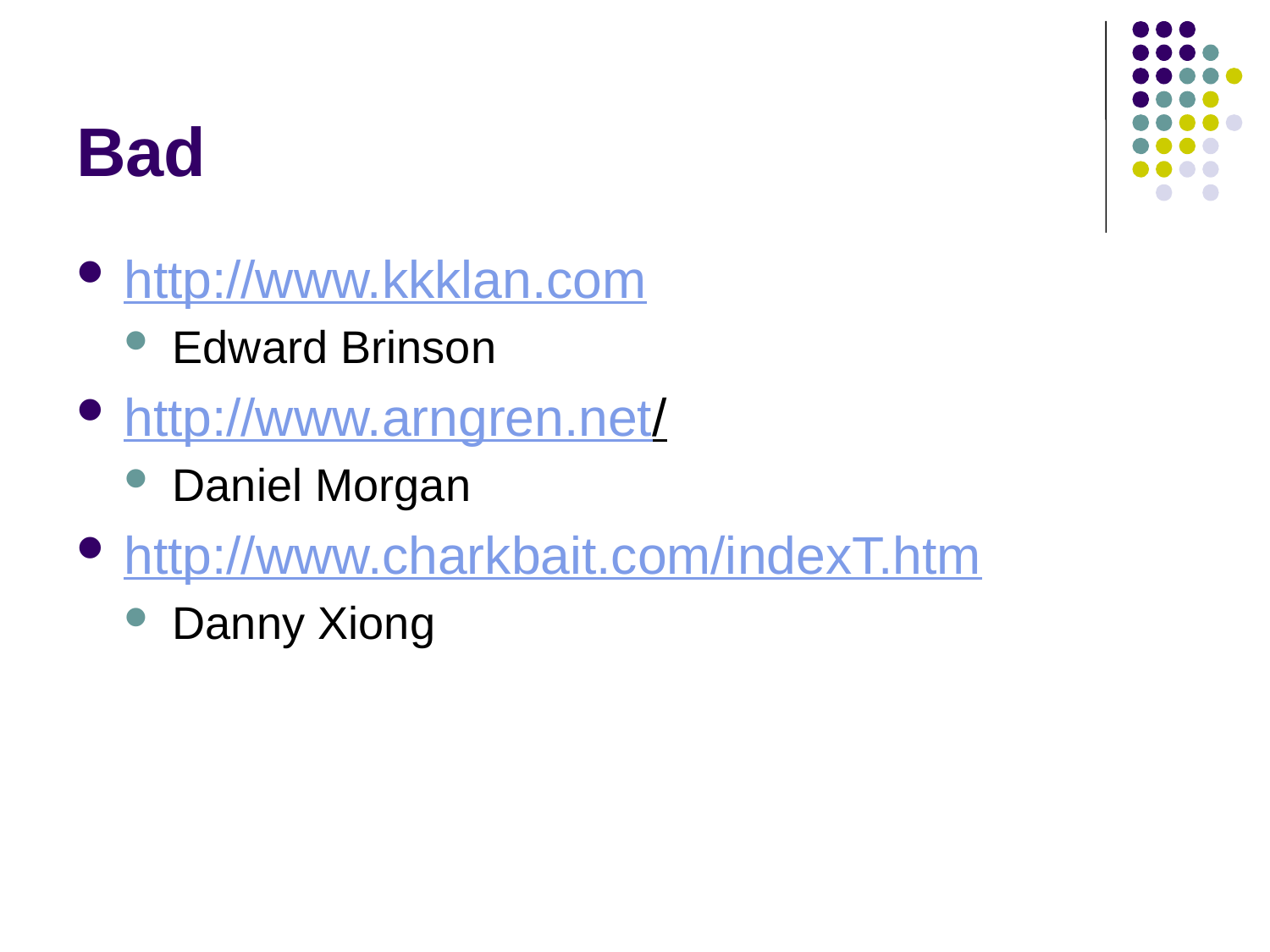

# Bad
http://www.kkklan.com
Edward Brinson
http://www.arngren.net/
Daniel Morgan
http://www.charkbait.com/indexT.htm
Danny Xiong